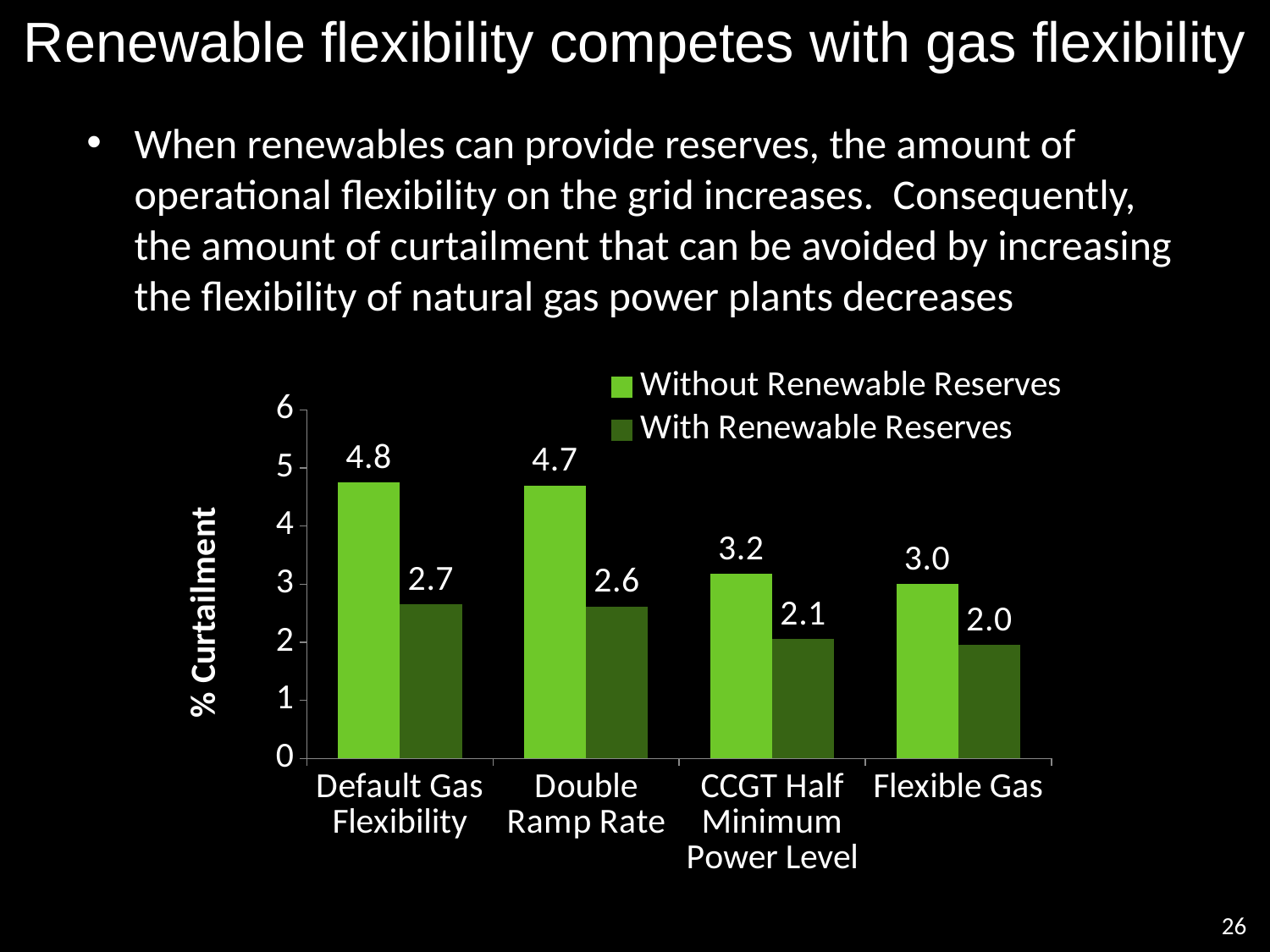

Renewable flexibility competes with gas flexibility
When renewables can provide reserves, the amount of operational flexibility on the grid increases.  Consequently, the amount of curtailment that can be avoided by increasing the flexibility of natural gas power plants decreases

### Chart

| Category |  |  |
|---|---|---|
| Default Gas Flexibility | 4.75 | 2.65 |
| Double Ramp Rate | 4.7 | 2.619 |
| CCGT Half Minimum Power Level | 3.18 | 2.06 |
| Flexible Gas | 3.0 | 1.956 |
26